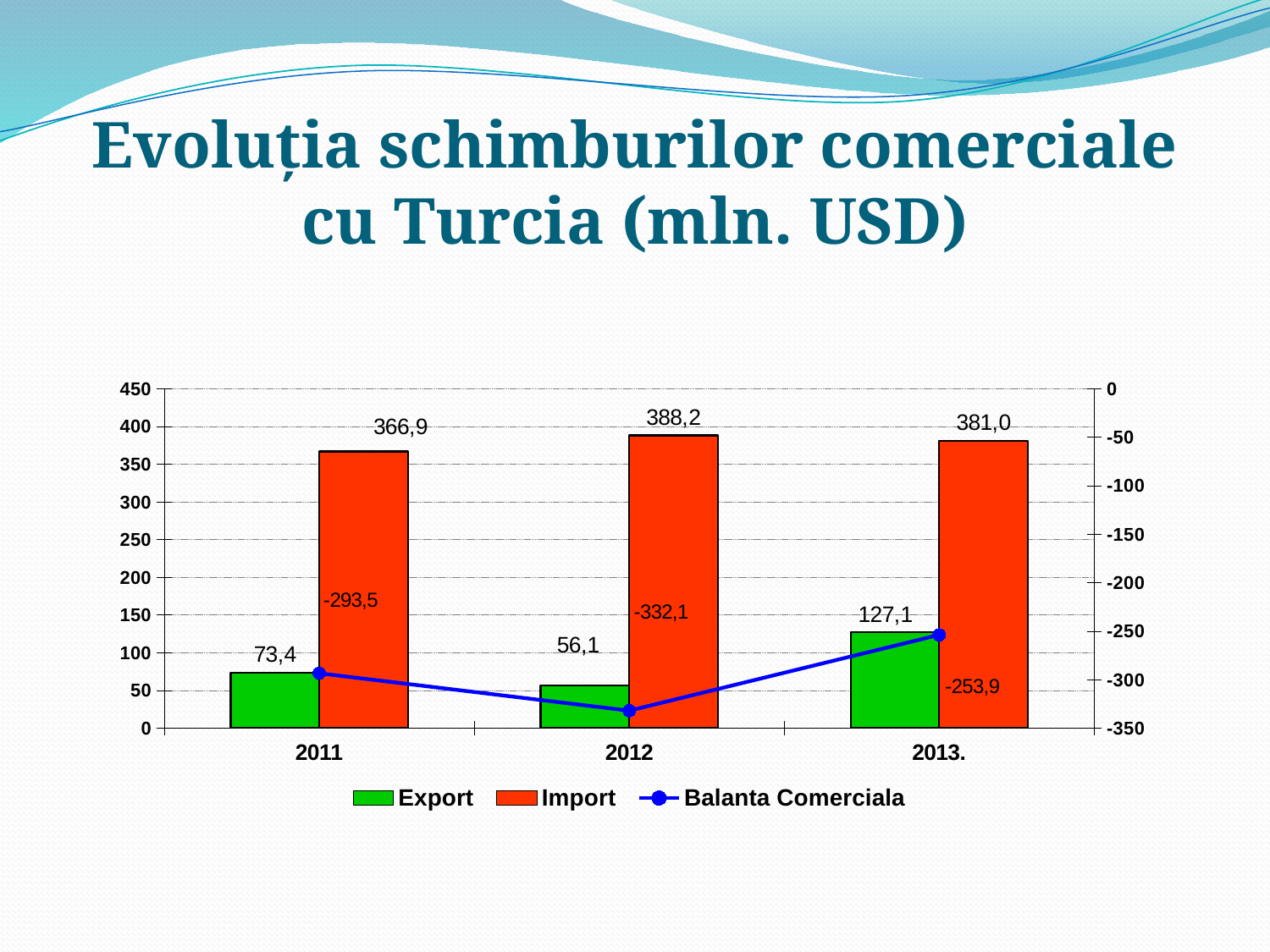

# Evoluţia schimburilor comerciale cu Turcia (mln. USD)

### Chart

| Category | Export | Import | Balanta Comerciala |
|---|---|---|---|
| 2011 | 73.4 | 366.9 | -293.5 |
| 2012 | 56.1 | 388.2 | -332.09999999999997 |
| 2013. | 127.1 | 381.0 | -253.9 |